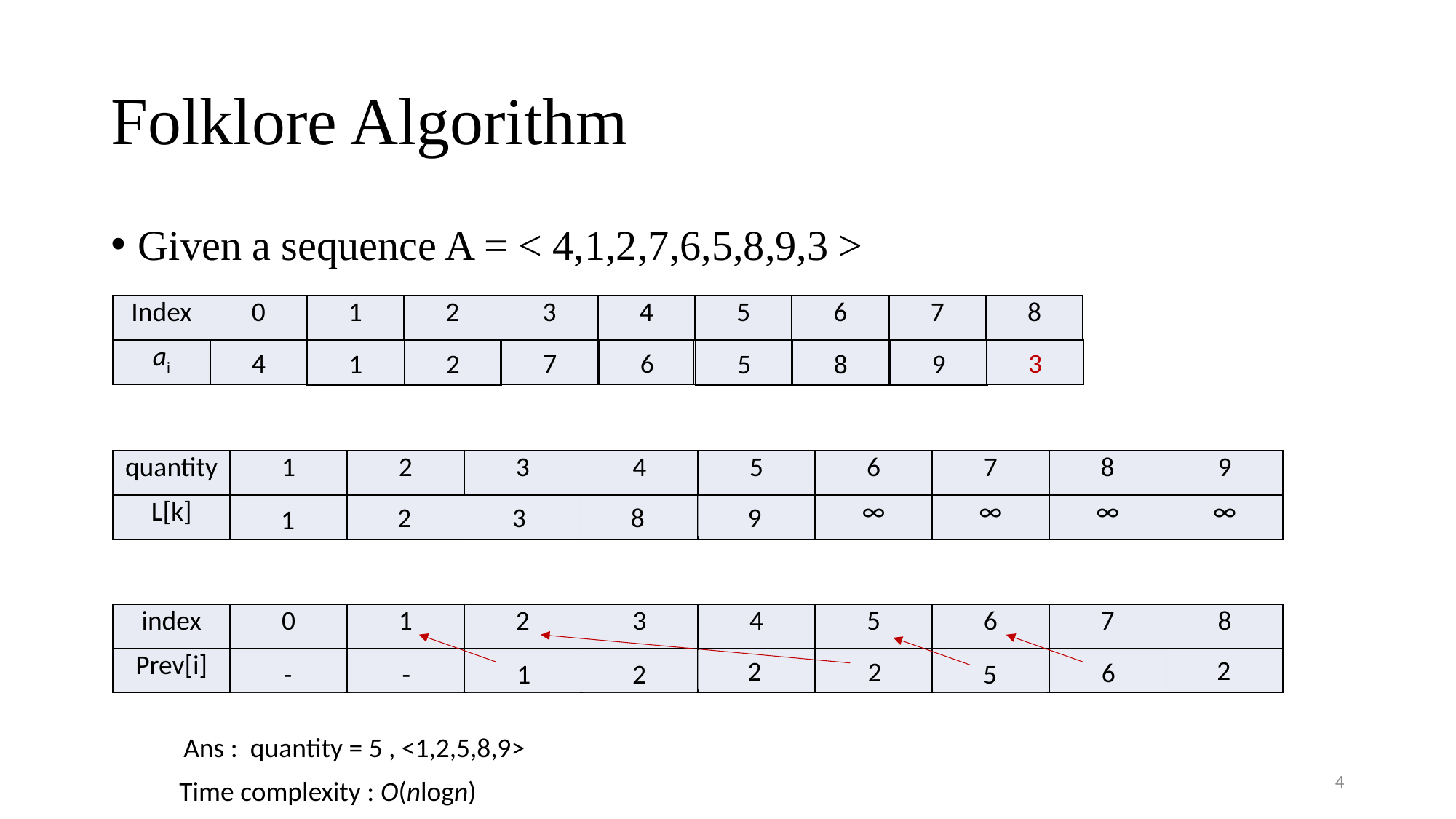

# Folklore Algorithm
Given a sequence A = < 4,1,2,7,6,5,8,9,3 >
| Index | 0 | 1 | 2 | 3 | 4 | 5 | 6 | 7 | 8 |
| --- | --- | --- | --- | --- | --- | --- | --- | --- | --- |
| ai | 4 | 1 | 2 | 7 | 6 | 5 | 8 | 9 | 3 |
7
7
6
6
5
8
9
3
4
1
2
4
8
2
1
9
5
| quantity | 1 | 2 | 3 | 4 | 5 | 6 | 7 | 8 | 9 |
| --- | --- | --- | --- | --- | --- | --- | --- | --- | --- |
| L[k] | ∞ | ∞ | ∞ | ∞ | ∞ | ∞ | ∞ | ∞ | ∞ |
3
8
9
2
7
6
4
1
5
| index | 0 | 1 | 2 | 3 | 4 | 5 | 6 | 7 | 8 |
| --- | --- | --- | --- | --- | --- | --- | --- | --- | --- |
| Prev[i] | - | - | - | - | - | - | - | - | - |
2
2
2
6
2
5
1
-
-
Ans :  quantity = 5 , <1,2,5,8,9>
4
Time complexity : O(nlogn)